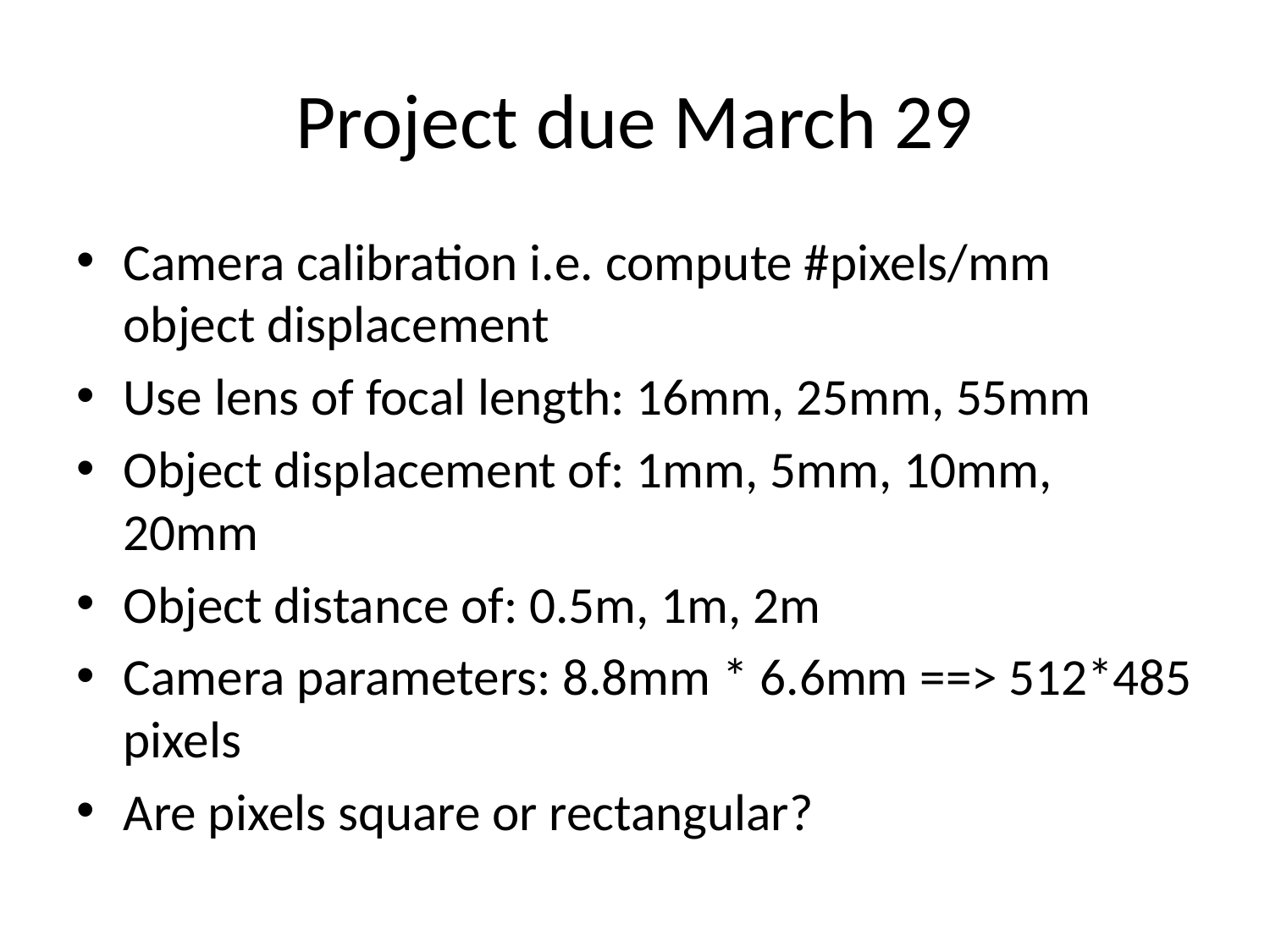

# Project due March 29
Camera calibration i.e. compute #pixels/mm object displacement
Use lens of focal length: 16mm, 25mm, 55mm
Object displacement of: 1mm, 5mm, 10mm, 20mm
Object distance of: 0.5m, 1m, 2m
Camera parameters: 8.8mm * 6.6mm ==> 512*485 pixels
Are pixels square or rectangular?